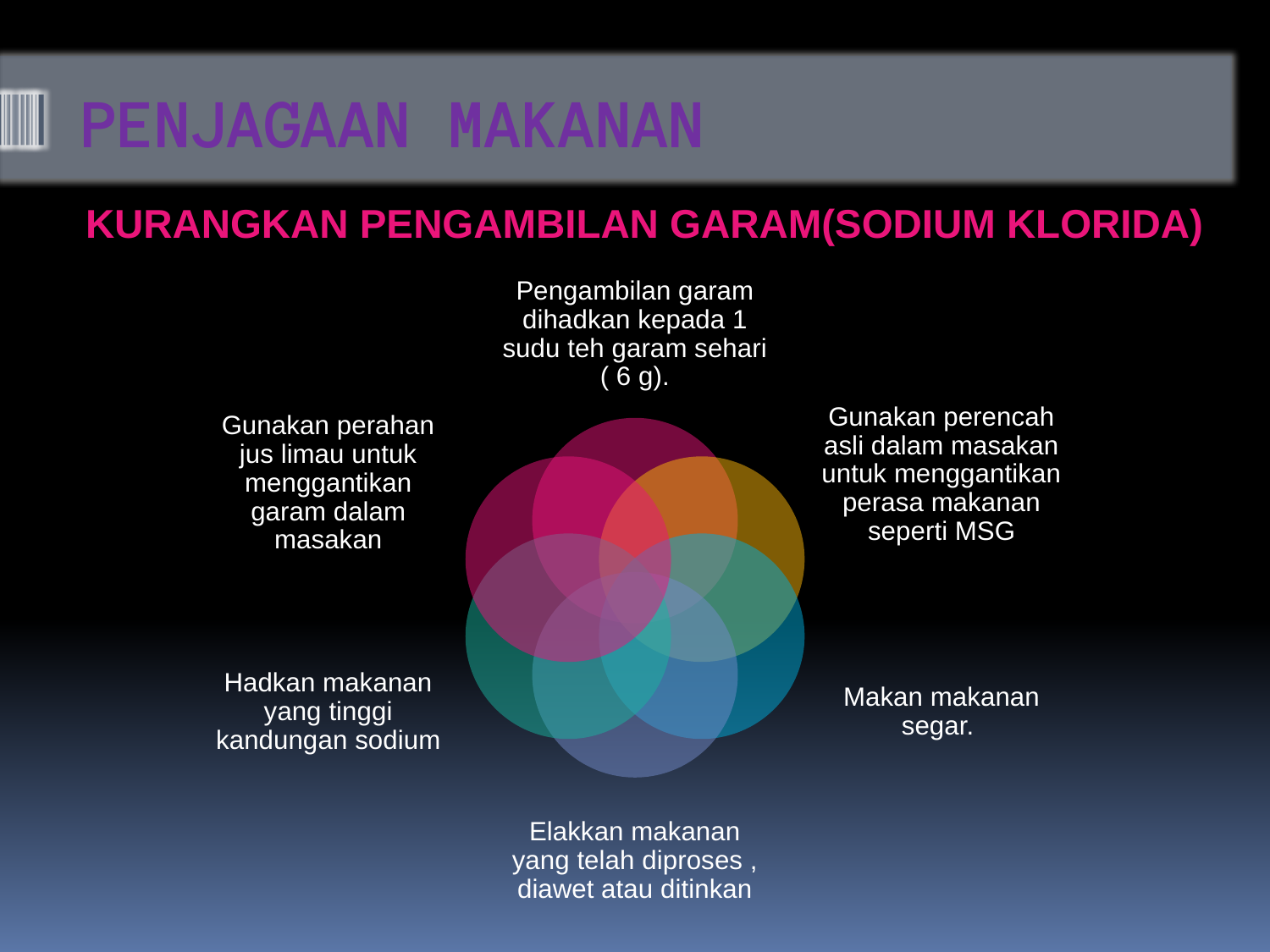

# PENJAGAAN MAKANAN
KURANGKAN PENGAMBILAN GARAM(SODIUM KLORIDA)
Pengambilan garam dihadkan kepada 1 sudu teh garam sehari ( 6 g).
Gunakan perencah asli dalam masakan untuk menggantikan perasa makanan seperti MSG
Makan makanan segar.
Elakkan makanan yang telah diproses , diawet atau ditinkan
Hadkan makanan yang tinggi kandungan sodium
Gunakan perahan jus limau untuk menggantikan garam dalam masakan